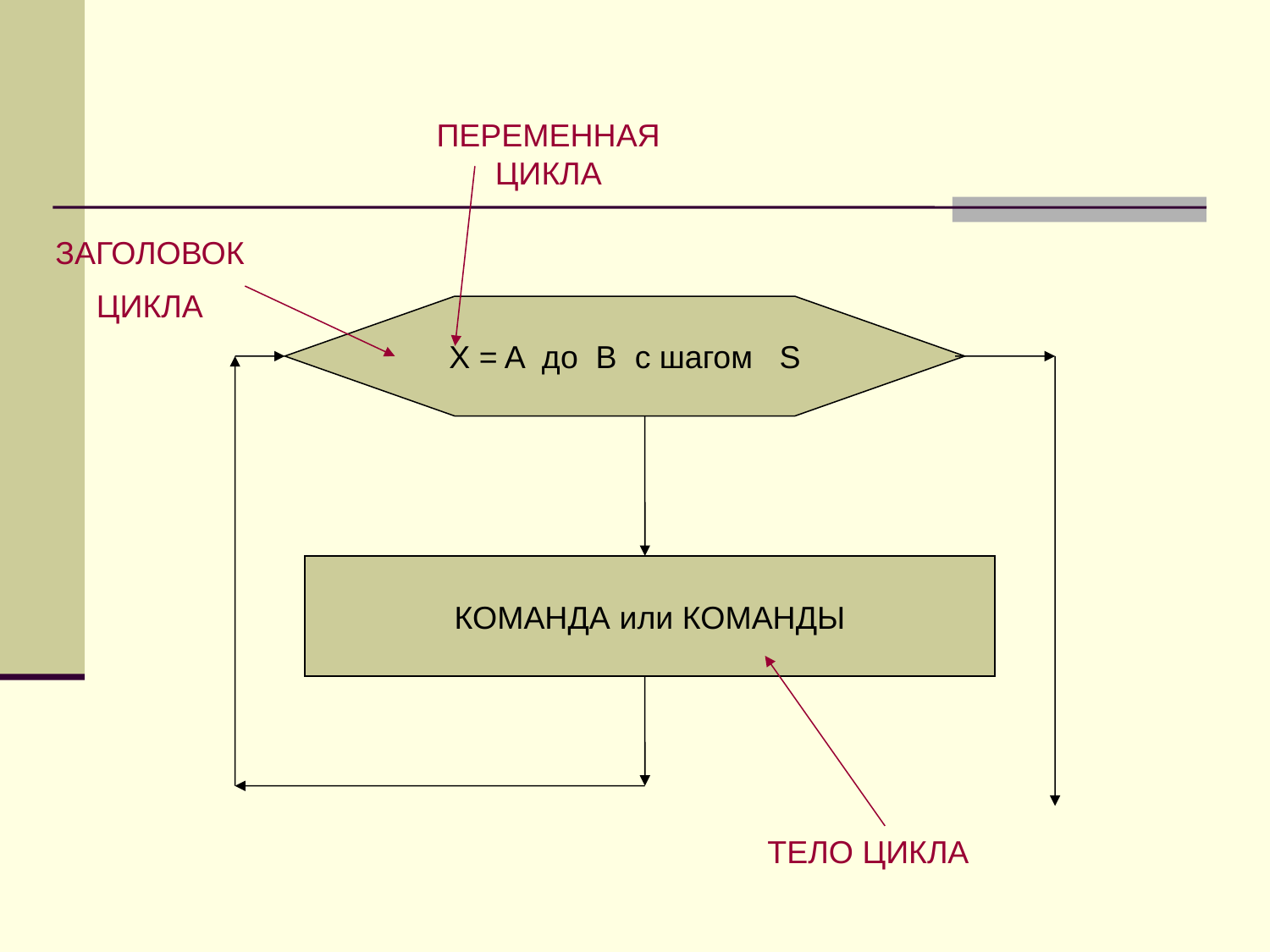

ПЕРЕМЕННАЯ ЦИКЛА

ЗАГОЛОВОК
ЦИКЛА

ТЕЛО ЦИКЛА
X = A  до  B  с шагом   S

КОМАНДА или КОМАНДЫ